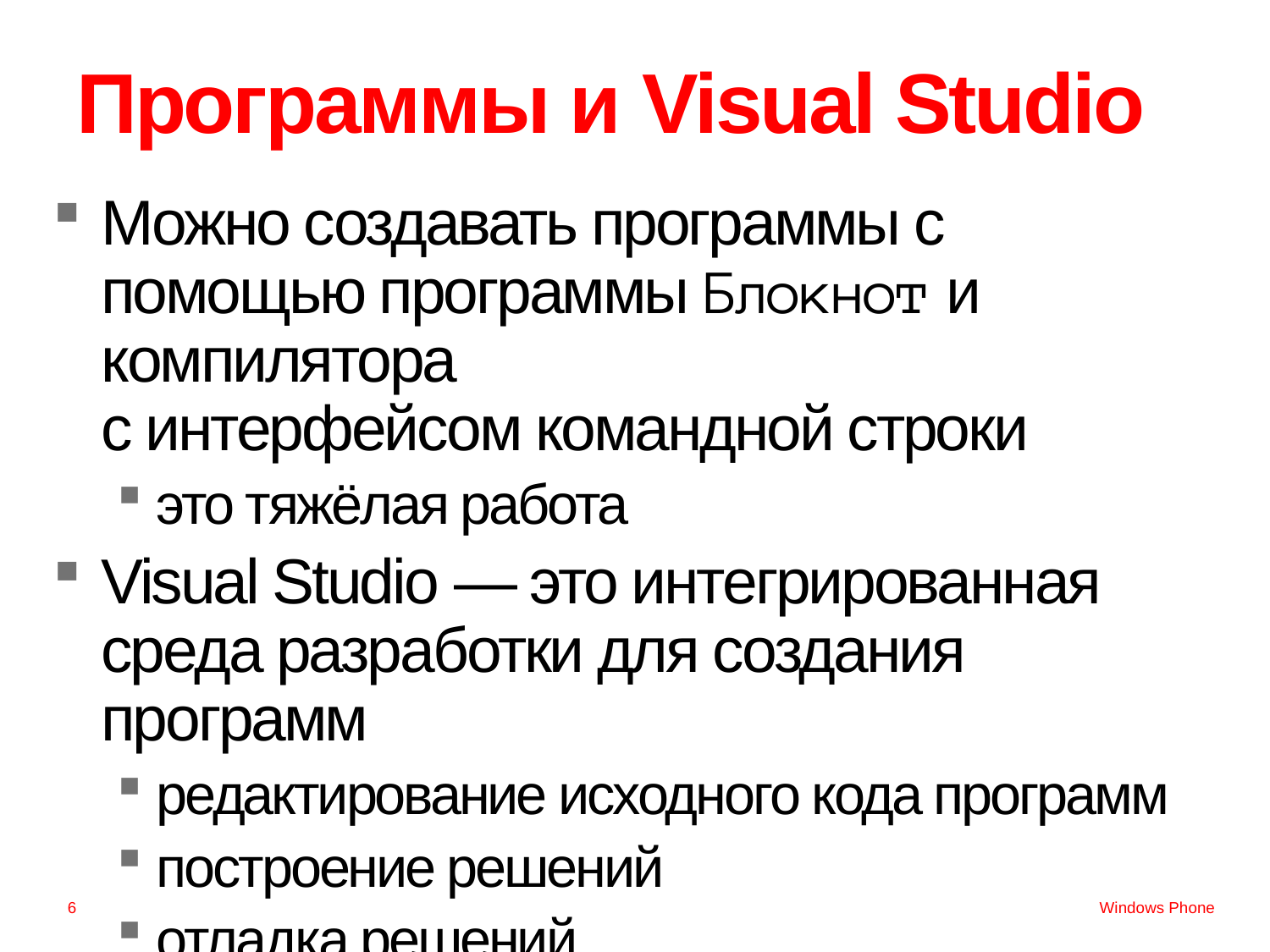

# Программы и Visual Studio
Можно создавать программы с помощью программы Блокнот и компилятора
с интерфейсом командной строки
это тяжёлая работа
Visual Studio — это интегрированная среда разработки для создания программ
редактирование исходного кода программ
построение решений
отладка решений
6